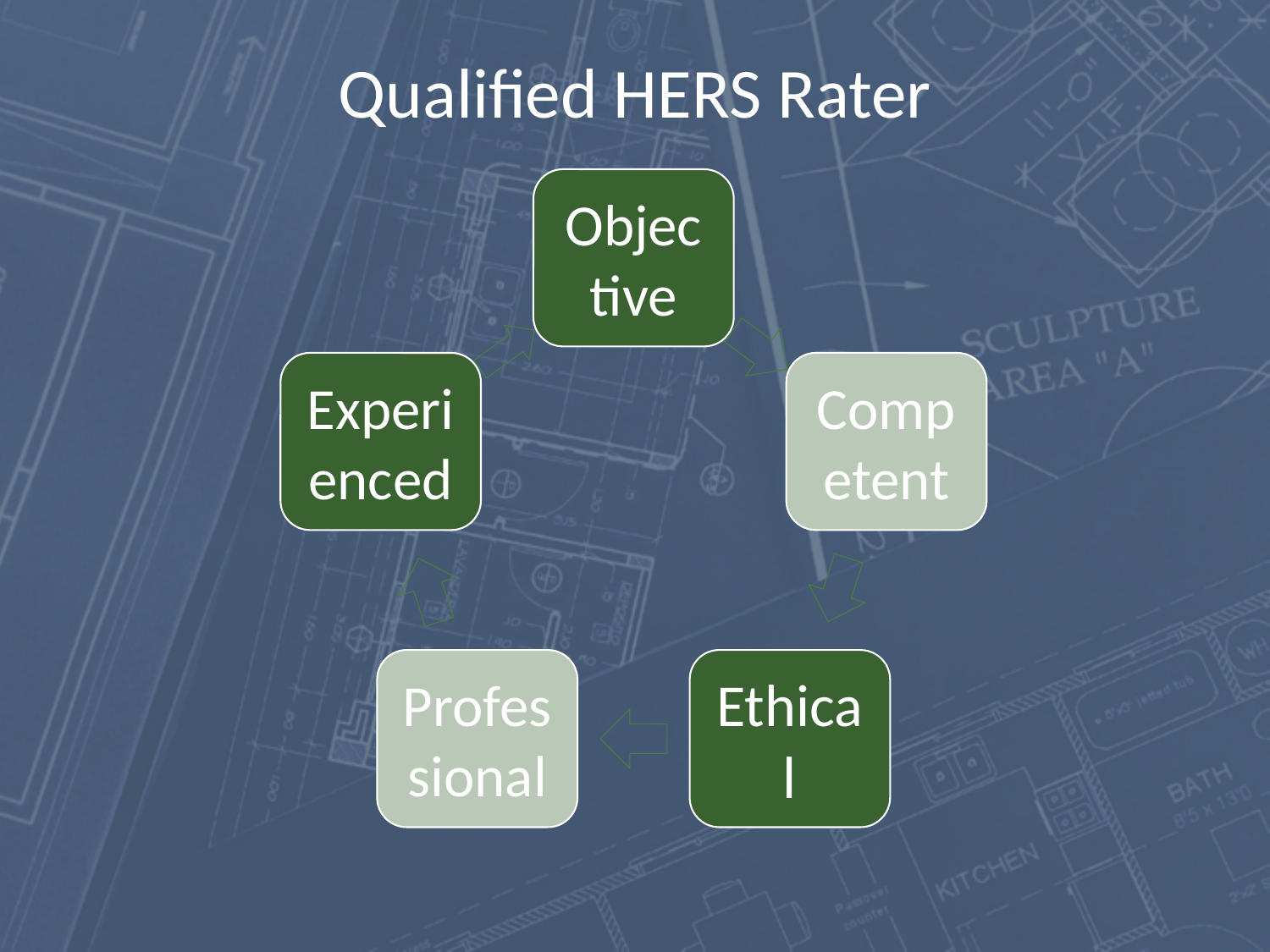

# Qualified HERS Rater
Objective
Competent
Ethical
Experienced
Professional